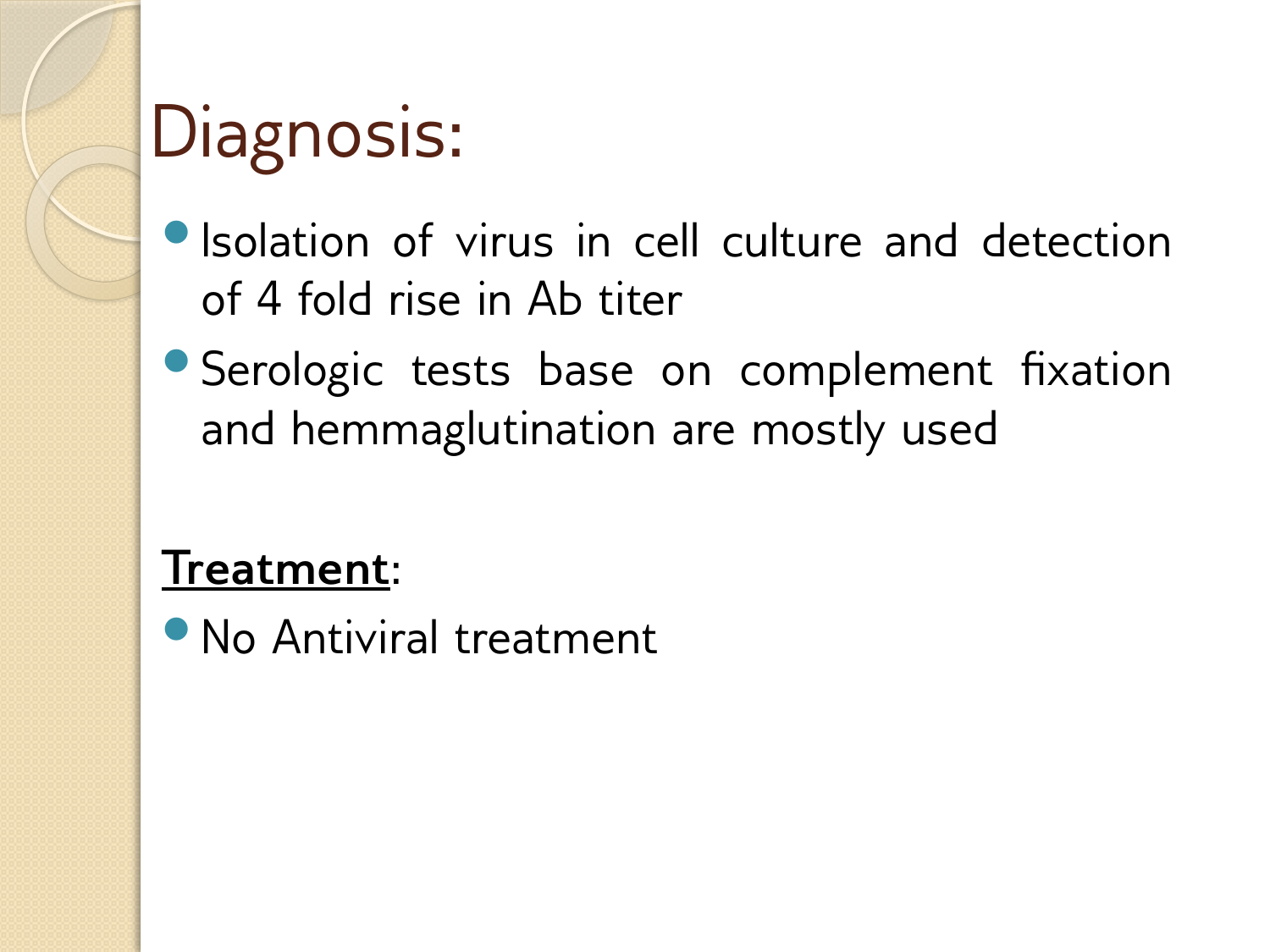

# Diagnosis:
Isolation of virus in cell culture and detection of 4 fold rise in Ab titer
Serologic tests base on complement fixation and hemmaglutination are mostly used

Treatment:
No Antiviral treatment